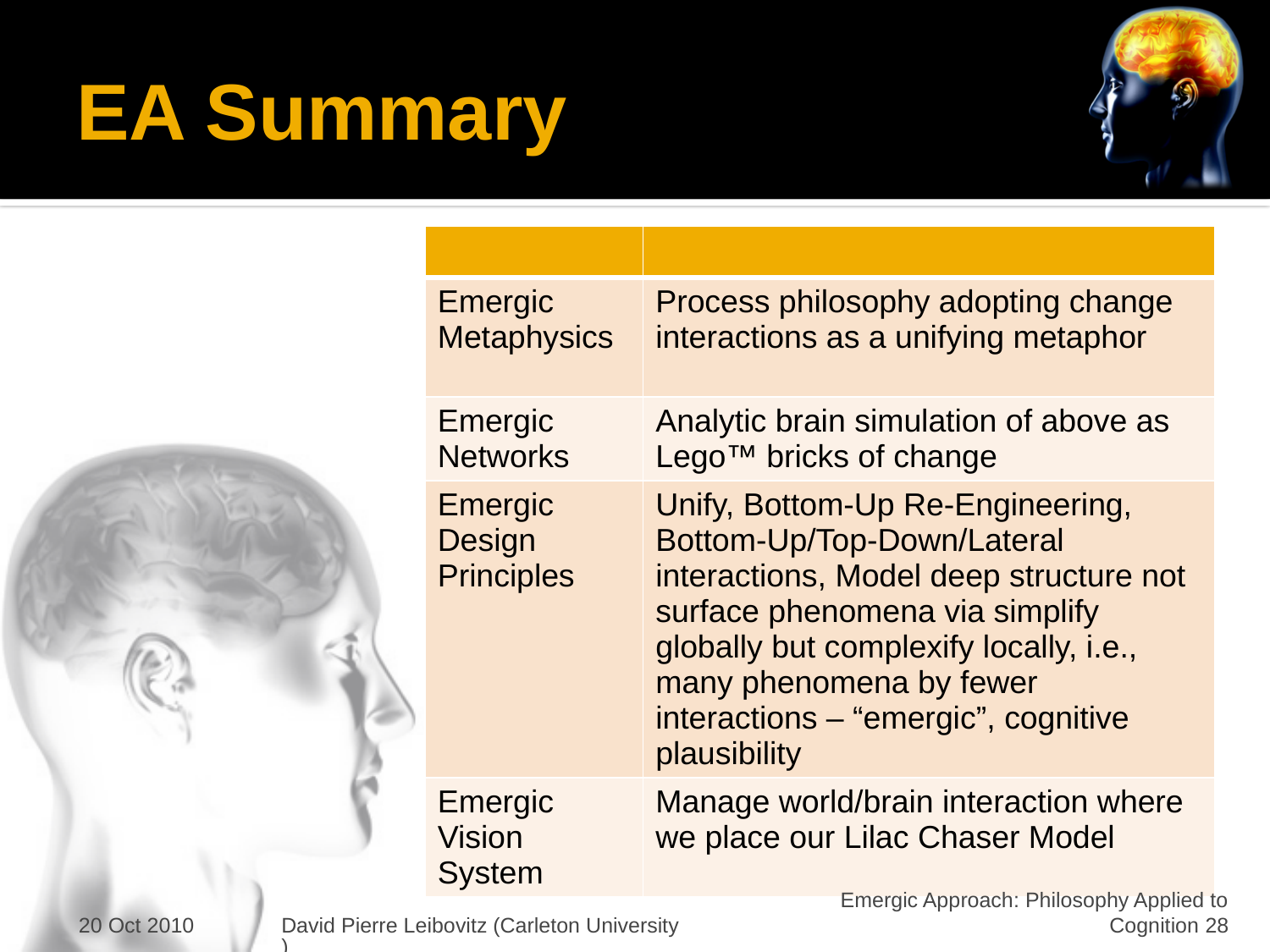

# EA Summary
|  |  |
| --- | --- |
| Emergic Metaphysics | Process philosophy adopting change interactions as a unifying metaphor |
| Emergic Networks | Analytic brain simulation of above as Lego™ bricks of change |
| Emergic Design Principles | Unify, Bottom-Up Re-Engineering, Bottom-Up/Top-Down/Lateral interactions, Model deep structure not surface phenomena via simplify globally but complexify locally, i.e., many phenomena by fewer interactions – “emergic”, cognitive plausibility |
| Emergic Vision System | Manage world/brain interaction where we place our Lilac Chaser Model |
20 Oct 2010
David Pierre Leibovitz (Carleton University)
Emergic Approach: Philosophy Applied to Cognition 28